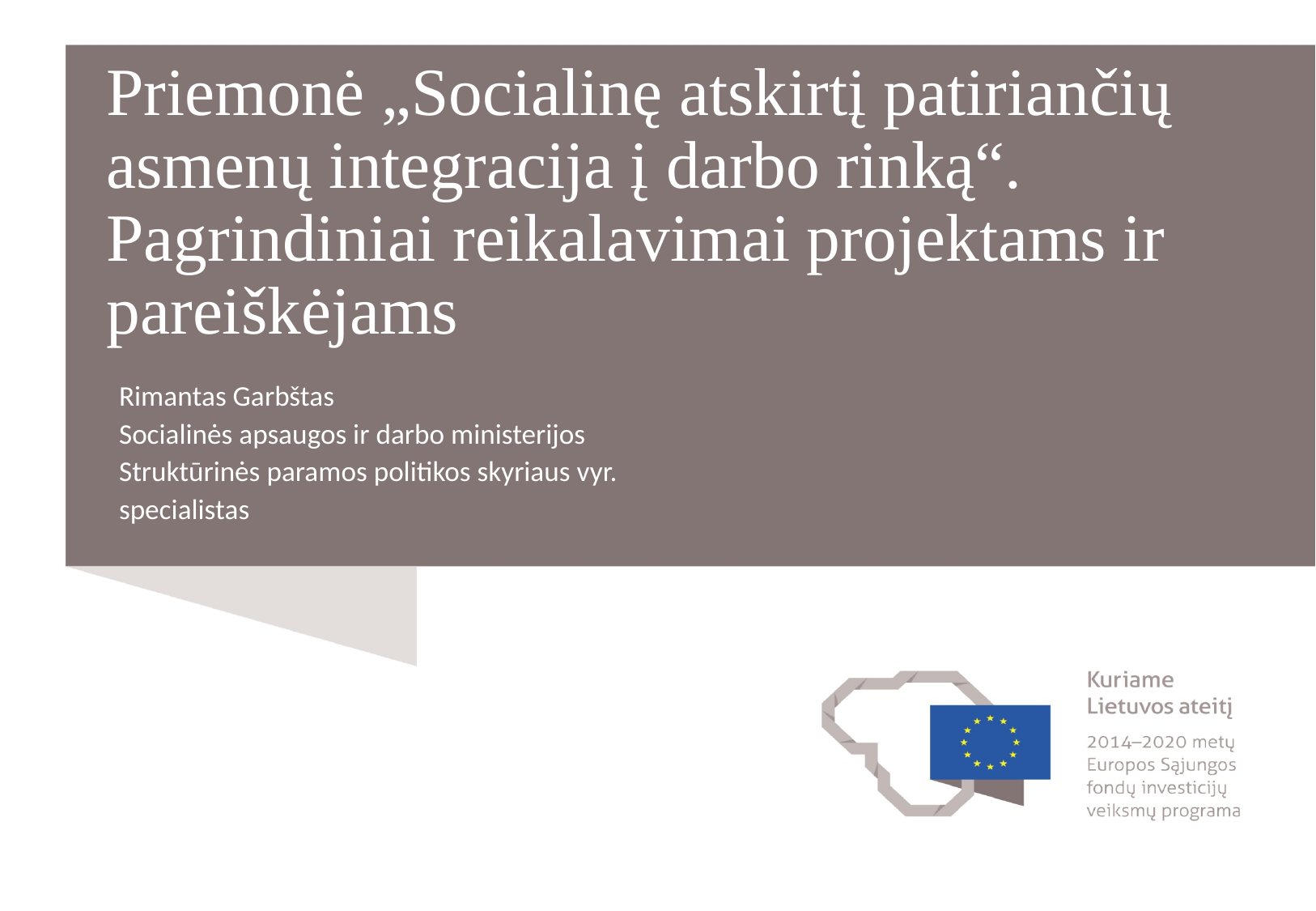

# Priemonė „Socialinę atskirtį patiriančių asmenų integracija į darbo rinką“. Pagrindiniai reikalavimai projektams ir pareiškėjams

Rimantas Garbštas
Socialinės apsaugos ir darbo ministerijos
Struktūrinės paramos politikos skyriaus vyr. specialistas